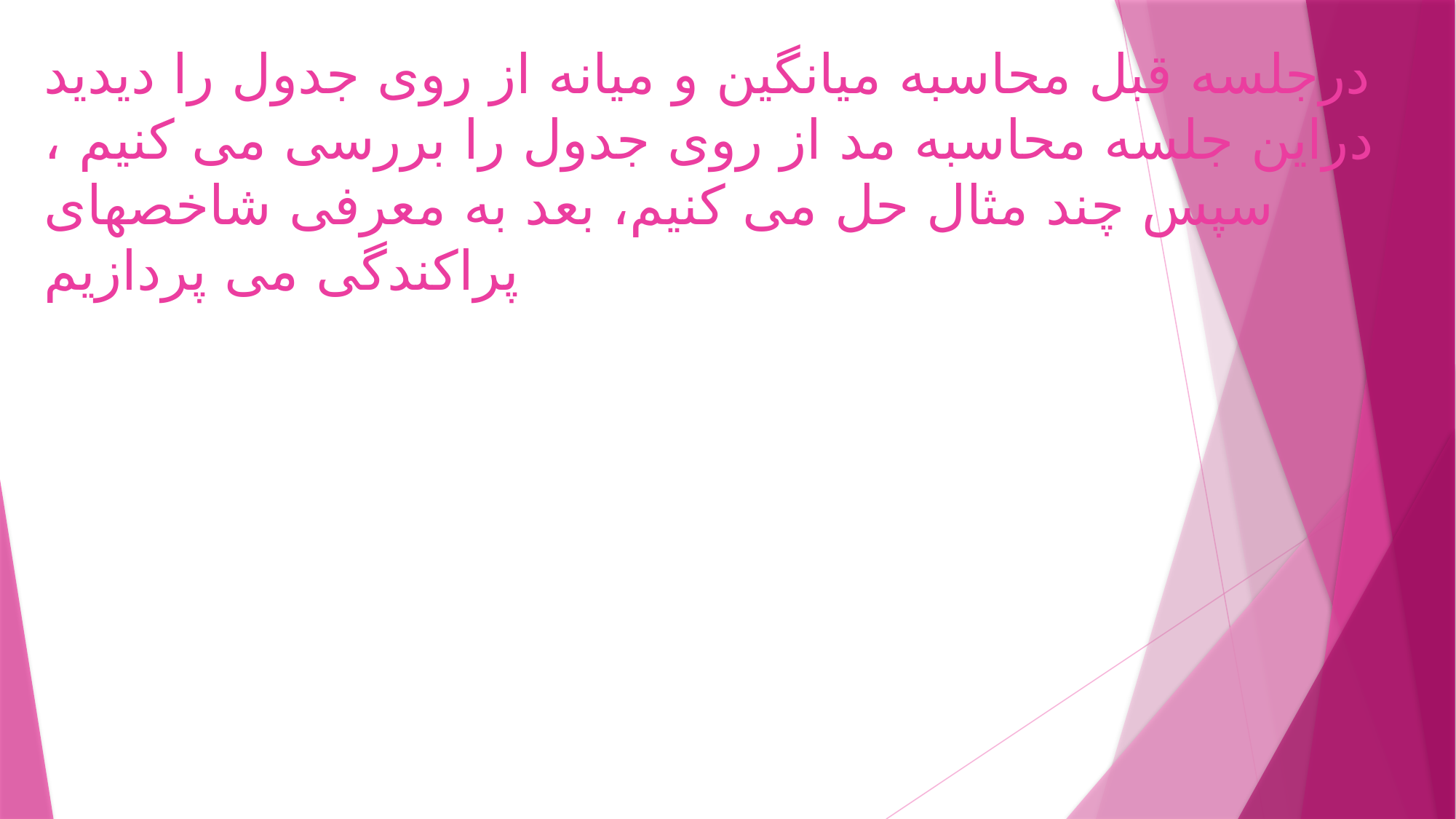

# درجلسه قبل محاسبه میانگین و میانه از روی جدول را دیدید دراین جلسه محاسبه مد از روی جدول را بررسی می کنیم ، سپس چند مثال حل می کنیم، بعد به معرفی شاخصهای پراکندگی می پردازیم